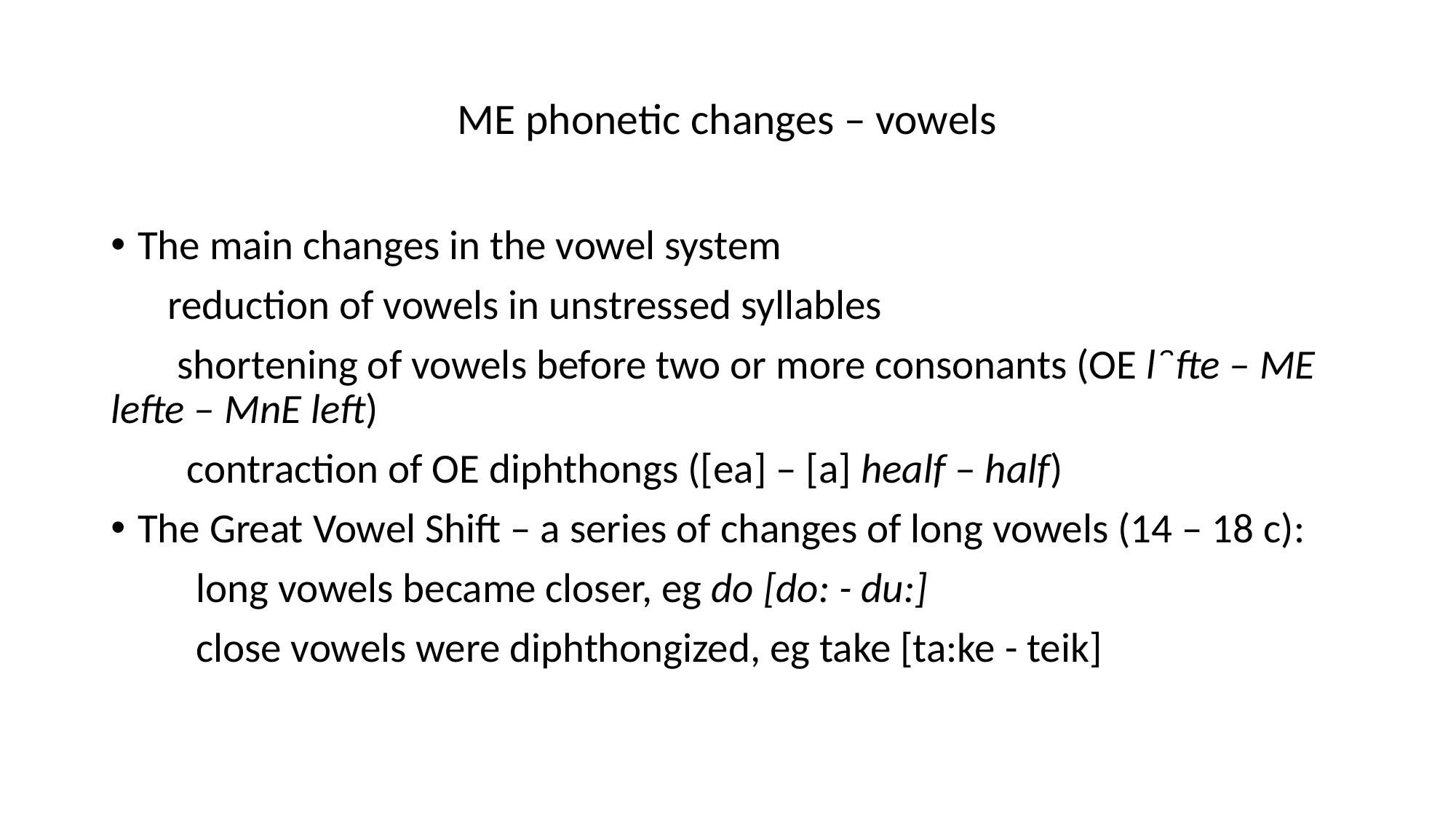

# ME phonetic changes – vowels
The main changes in the vowel system
      reduction of vowels in unstressed syllables
       shortening of vowels before two or more consonants (OE lȇfte – ME lefte – MnE left)
        contraction of OE diphthongs ([ea] – [a] healf – half)
The Great Vowel Shift – a series of changes of long vowels (14 – 18 c):
         long vowels became closer, eg do [do: - du:]
         close vowels were diphthongized, eg take [ta:ke - teik]